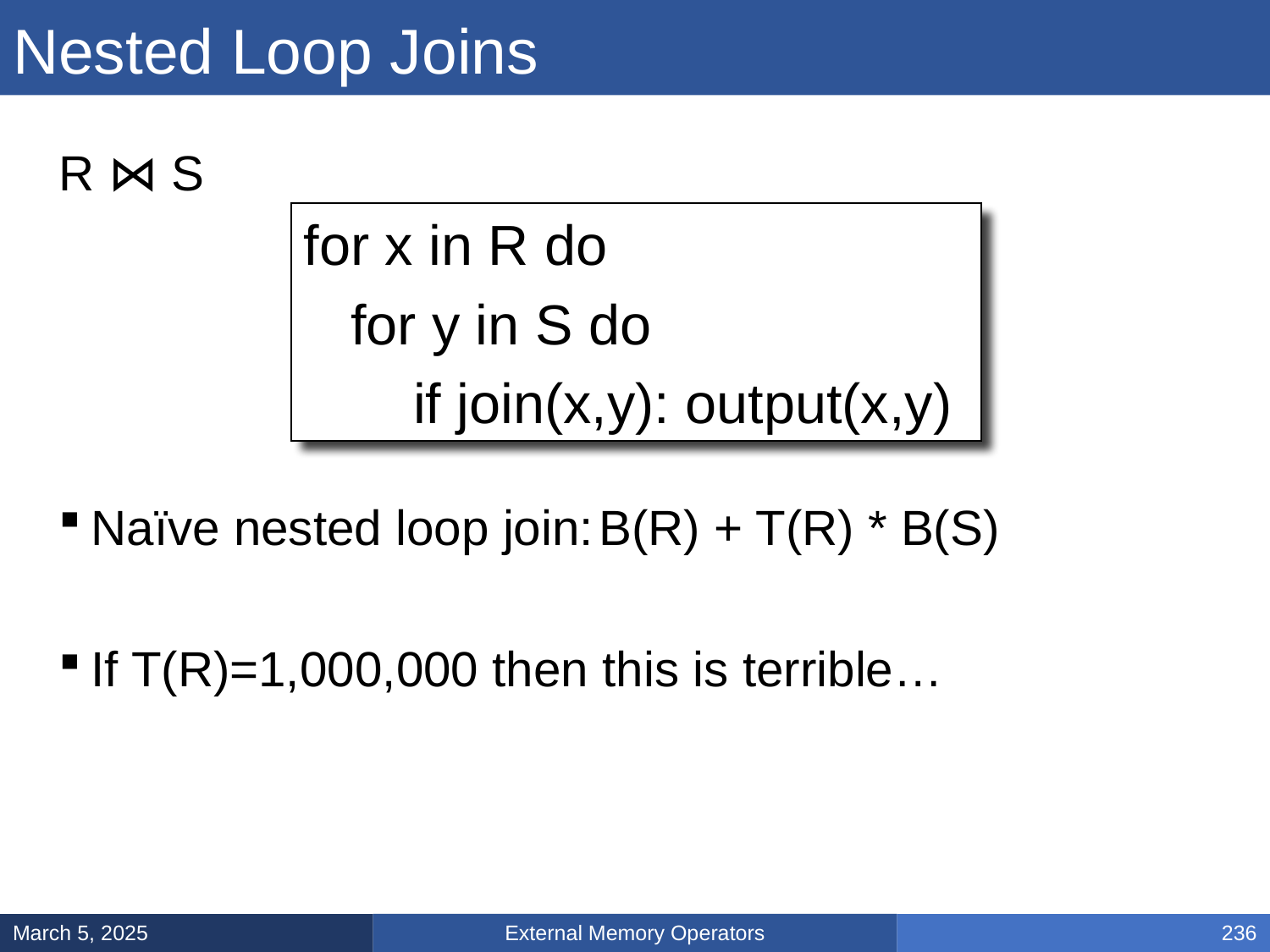

# Nested Loop Joins
R ⋈ S

Naïve nested loop join:	B(R) + T(R) * B(S)

If T(R)=1,000,000 then this is terrible…
for x in R do
   for y in S do
       if join(x,y): output(x,y)
External Memory Operators
March 5, 2025
236